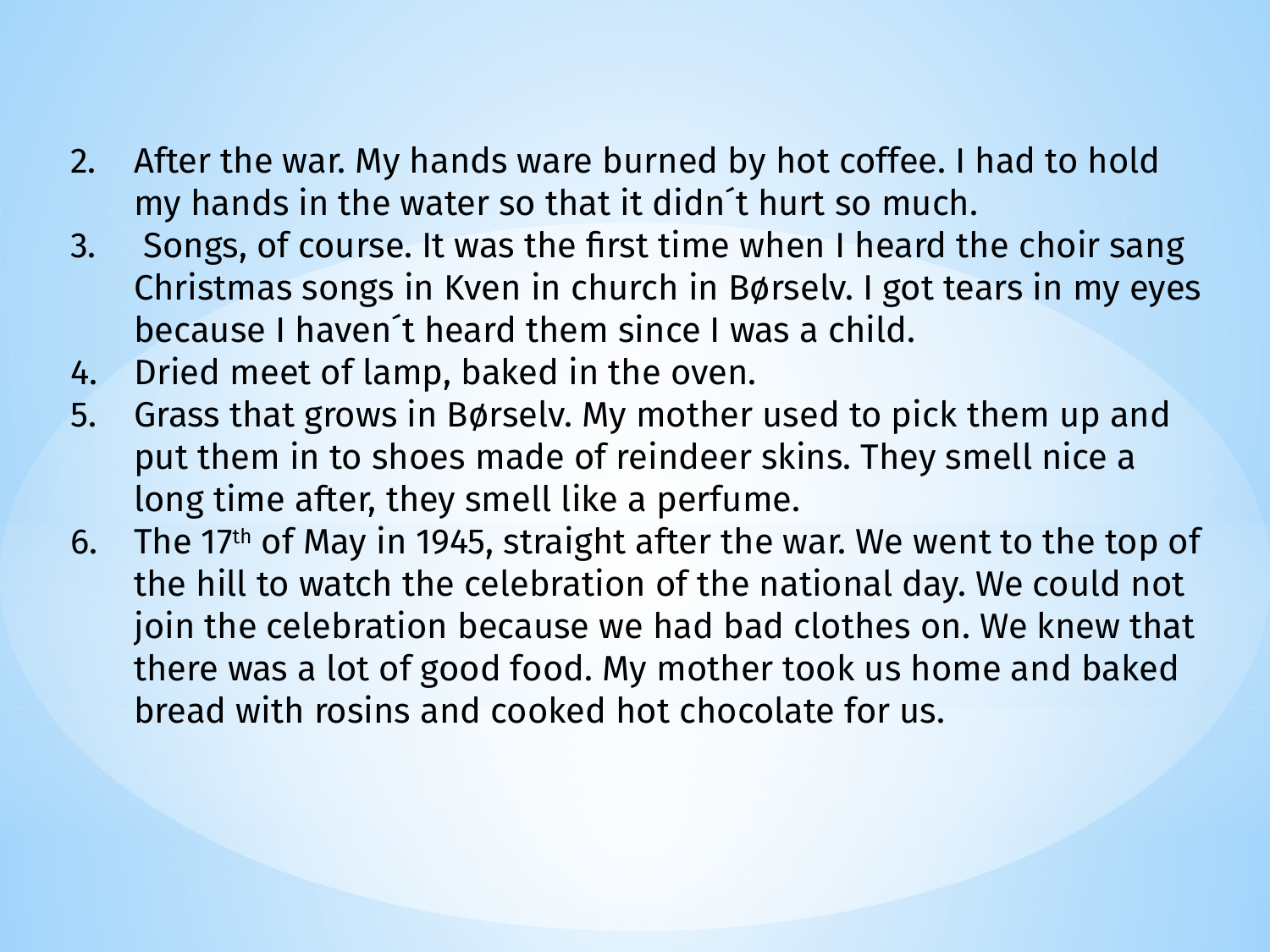

After the war. My hands ware burned by hot coffee. I had to hold my hands in the water so that it didn´t hurt so much.
 Songs, of course. It was the first time when I heard the choir sang Christmas songs in Kven in church in Børselv. I got tears in my eyes because I haven´t heard them since I was a child.
Dried meet of lamp, baked in the oven.
Grass that grows in Børselv. My mother used to pick them up and put them in to shoes made of reindeer skins. They smell nice a long time after, they smell like a perfume.
The 17th of May in 1945, straight after the war. We went to the top of the hill to watch the celebration of the national day. We could not join the celebration because we had bad clothes on. We knew that there was a lot of good food. My mother took us home and baked bread with rosins and cooked hot chocolate for us.